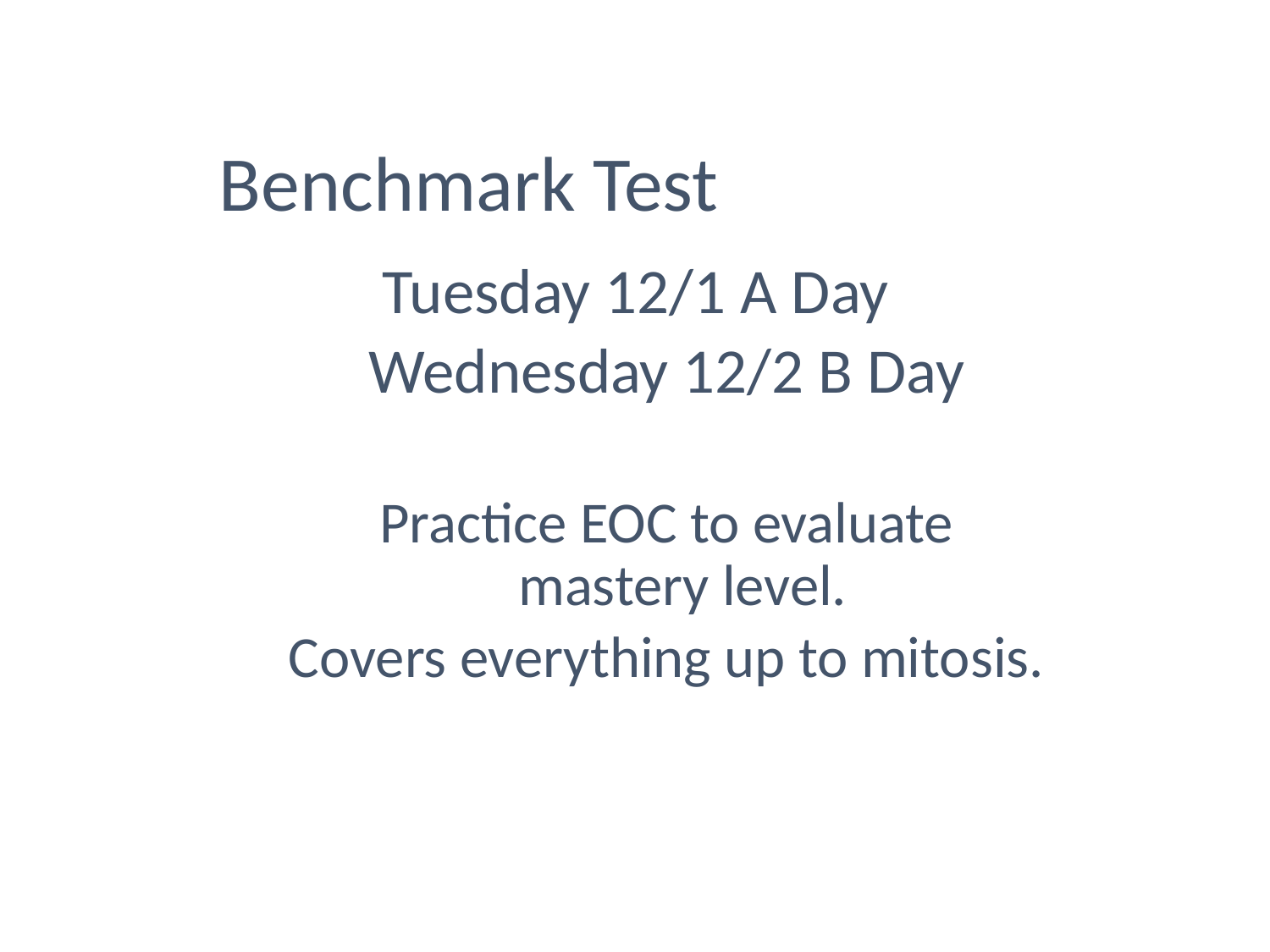

# Benchmark Test
 Tuesday 12/1 A Day
Wednesday 12/2 B Day

Practice EOC to evaluate mastery level.
Covers everything up to mitosis.